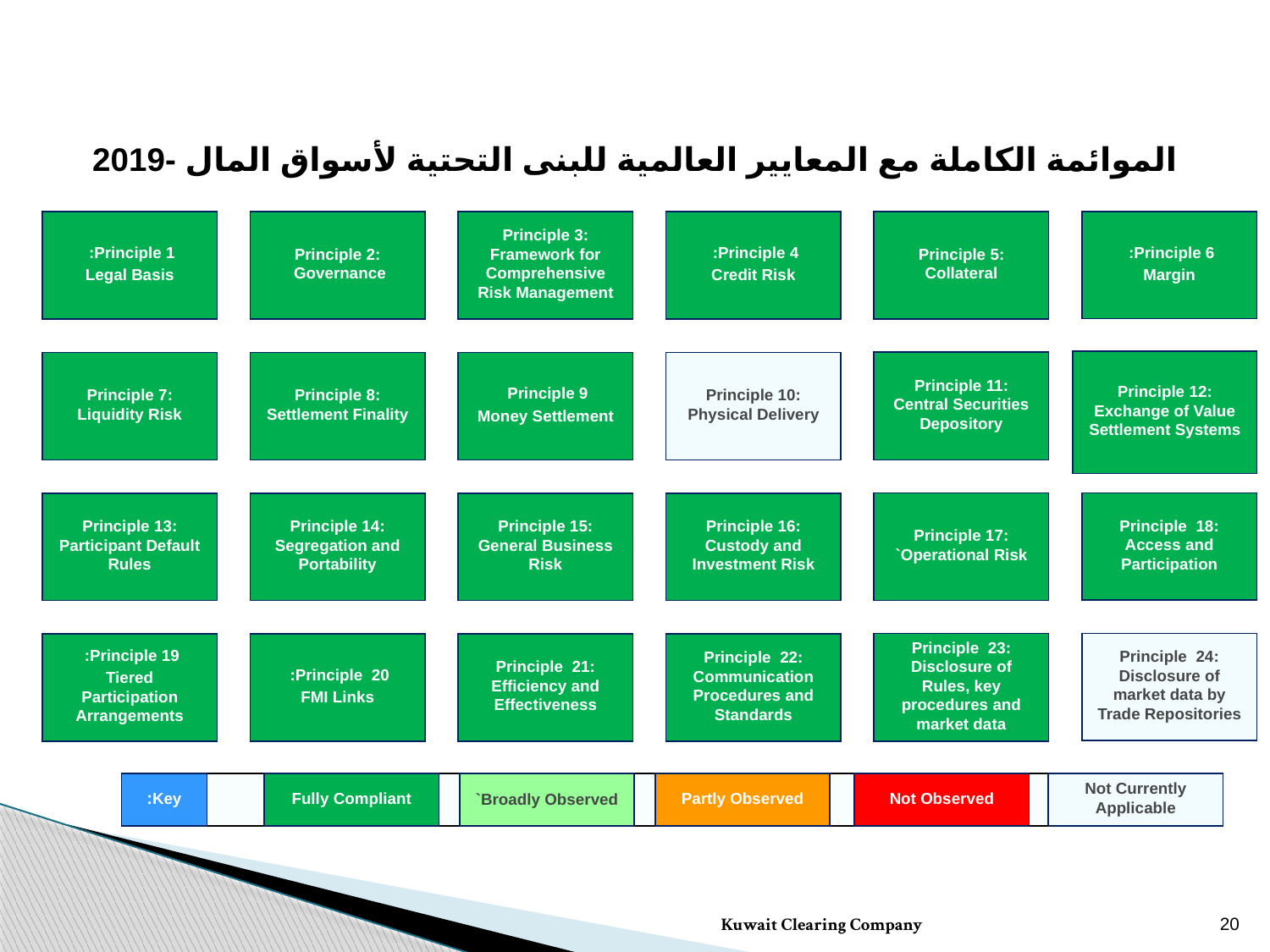

# الموائمة الكاملة مع المعايير العالمية للبنى التحتية لأسواق المال -2019
Principle 6:
Margin
Principle 1:
Legal Basis
Principle 2: Governance
Principle 3: Framework for Comprehensive Risk Management
Principle 4:
Credit Risk
Principle 5: Collateral
Principle 12: Exchange of Value Settlement Systems
Principle 11: Central Securities Depository
Principle 7: Liquidity Risk
Principle 8: Settlement Finality
Principle 9
Money Settlement
Principle 10: Physical Delivery
Principle  18: Access and Participation
Principle 17: Operational Risk`
Principle 13: Participant Default Rules
Principle 14: Segregation and Portability
Principle 15: General Business Risk
Principle 16: Custody and Investment Risk
Principle  24: Disclosure of market data by Trade Repositories
Principle  23: Disclosure of Rules, key procedures and market data
Principle 19:
Tiered Participation Arrangements
Principle  20:
FMI Links
Principle  21: Efficiency and Effectiveness
Principle  22: Communication Procedures and Standards

Key:
Fully Compliant
Broadly Observed`
Partly Observed
Not Observed
Not Currently Applicable
Kuwait Clearing Company
20